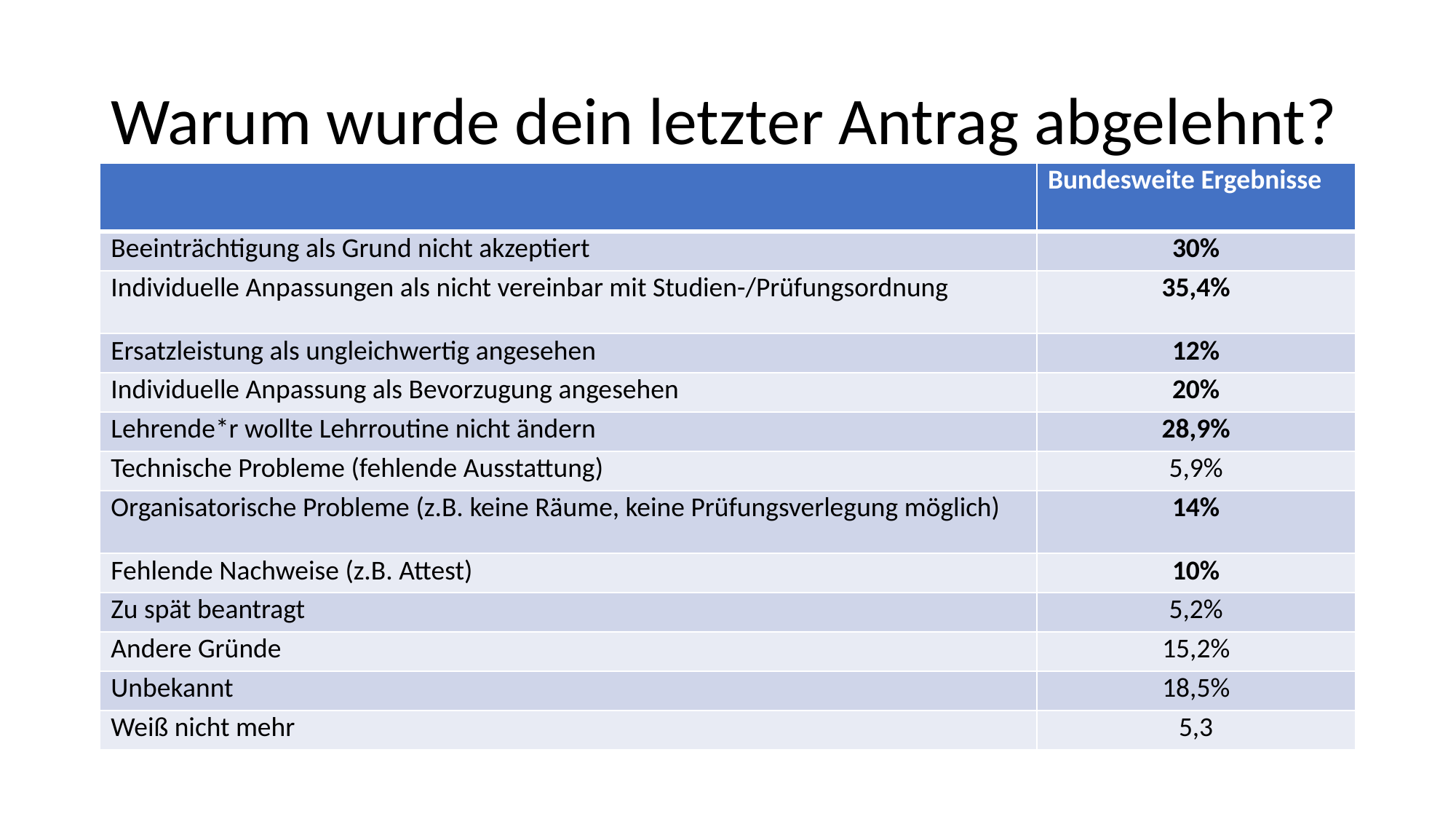

# Warum wurde dein letzter Antrag abgelehnt?
|  | Bundesweite Ergebnisse |
| --- | --- |
| Beeinträchtigung als Grund nicht akzeptiert | 30% |
| Individuelle Anpassungen als nicht vereinbar mit Studien-/Prüfungsordnung | 35,4% |
| Ersatzleistung als ungleichwertig angesehen | 12% |
| Individuelle Anpassung als Bevorzugung angesehen | 20% |
| Lehrende\*r wollte Lehrroutine nicht ändern | 28,9% |
| Technische Probleme (fehlende Ausstattung) | 5,9% |
| Organisatorische Probleme (z.B. keine Räume, keine Prüfungsverlegung möglich) | 14% |
| Fehlende Nachweise (z.B. Attest) | 10% |
| Zu spät beantragt | 5,2% |
| Andere Gründe | 15,2% |
| Unbekannt | 18,5% |
| Weiß nicht mehr | 5,3 |